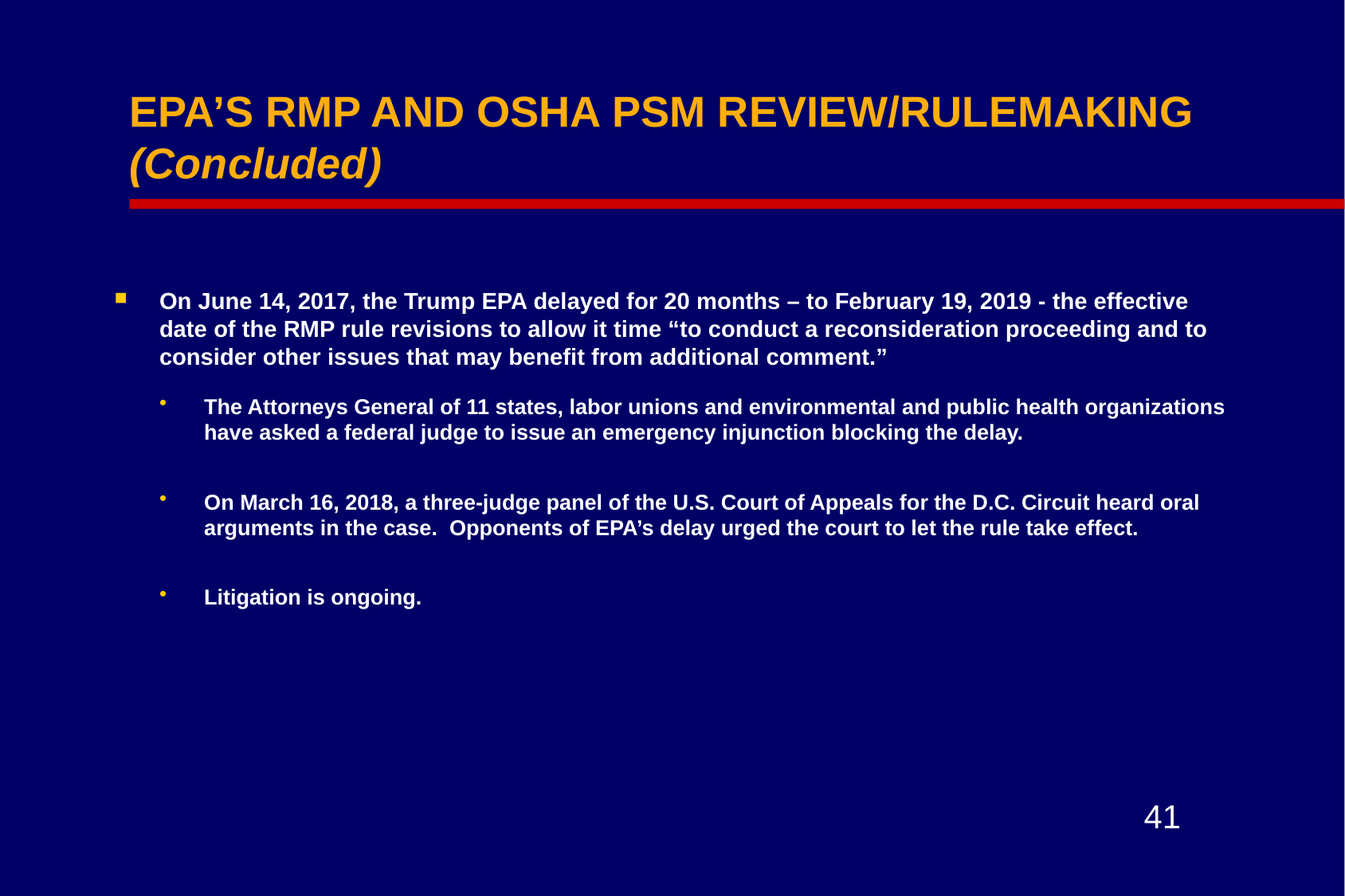

# EPA’S RMP AND OSHA PSM REVIEW/RULEMAKING (Concluded)

On June 14, 2017, the Trump EPA delayed for 20 months – to February 19, 2019 - the effective date of the RMP rule revisions to allow it time “to conduct a reconsideration proceeding and to consider other issues that may benefit from additional comment.”

The Attorneys General of 11 states, labor unions and environmental and public health organizations have asked a federal judge to issue an emergency injunction blocking the delay.

On March 16, 2018, a three-judge panel of the U.S. Court of Appeals for the D.C. Circuit heard oral arguments in the case.  Opponents of EPA’s delay urged the court to let the rule take effect.

Litigation is ongoing.

41